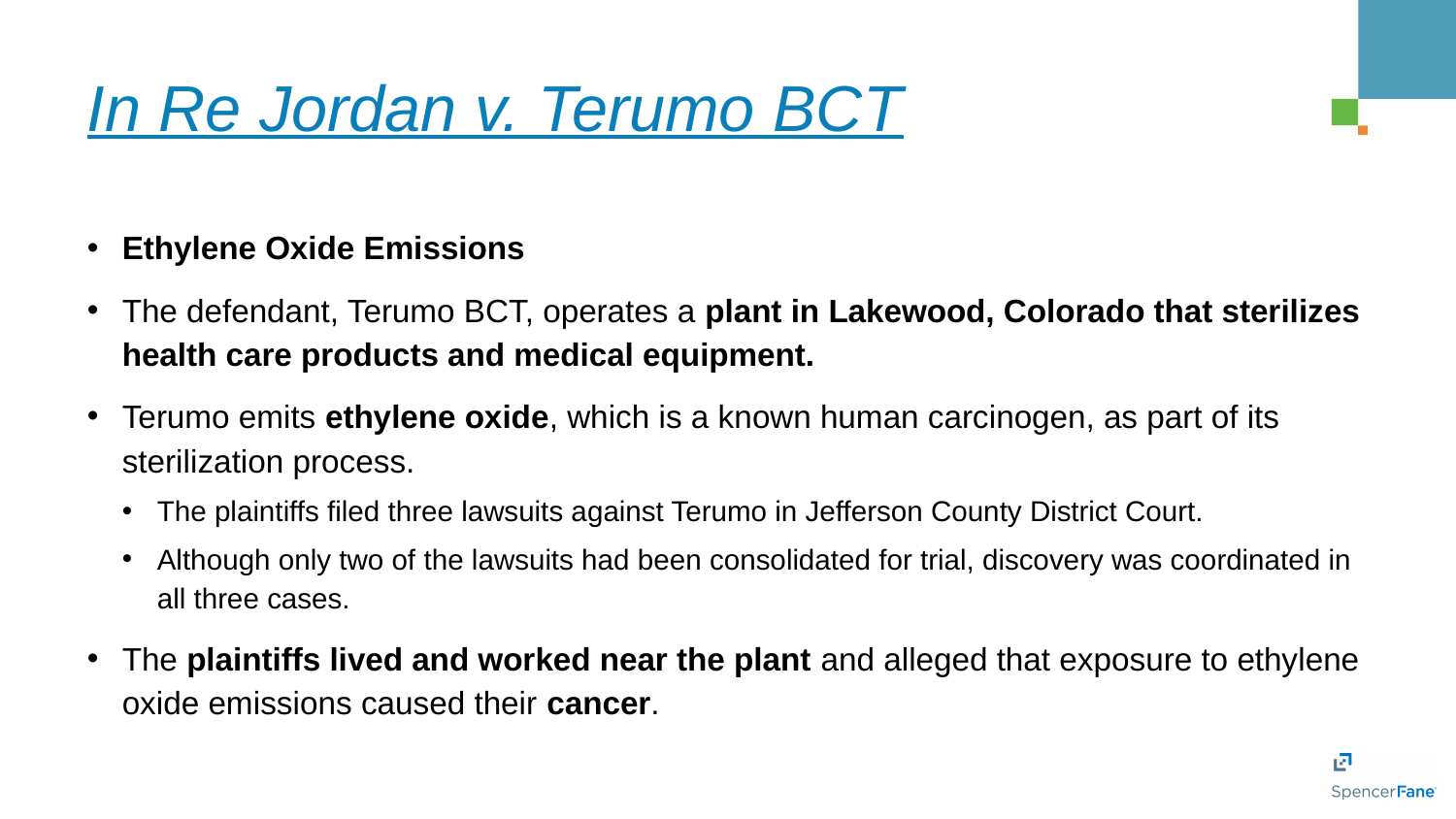

# In Re Jordan v. Terumo BCT
Ethylene Oxide Emissions
The defendant, Terumo BCT, operates a plant in Lakewood, Colorado that sterilizes health care products and medical equipment.
Terumo emits ethylene oxide, which is a known human carcinogen, as part of its sterilization process.
The plaintiffs filed three lawsuits against Terumo in Jefferson County District Court.
Although only two of the lawsuits had been consolidated for trial, discovery was coordinated in all three cases.
The plaintiffs lived and worked near the plant and alleged that exposure to ethylene oxide emissions caused their cancer.